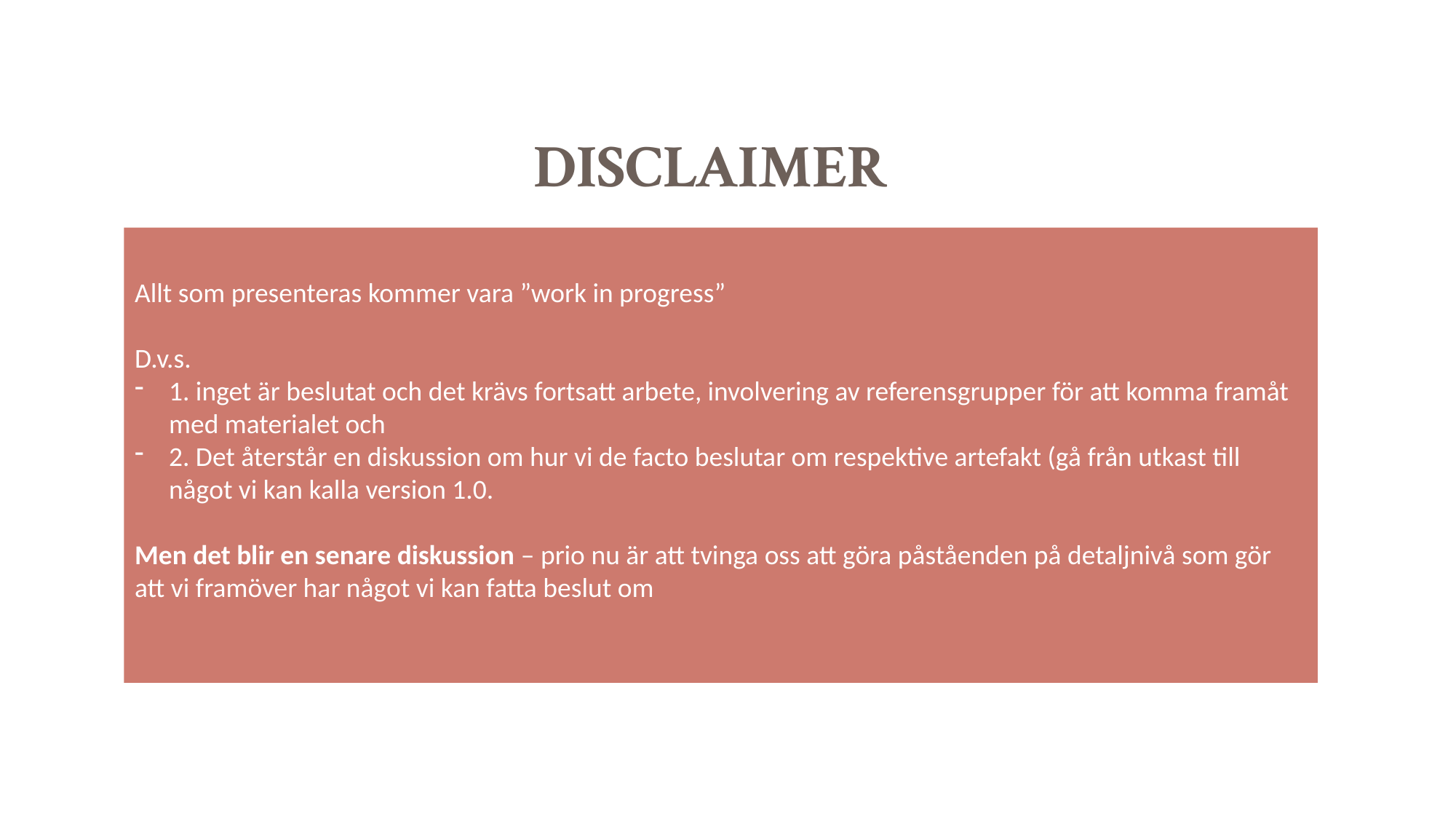

DISCLAIMER
Allt som presenteras kommer vara ”work in progress”

D.v.s.
1. inget är beslutat och det krävs fortsatt arbete, involvering av referensgrupper för att komma framåt med materialet och
2. Det återstår en diskussion om hur vi de facto beslutar om respektive artefakt (gå från utkast till något vi kan kalla version 1.0.

Men det blir en senare diskussion – prio nu är att tvinga oss att göra påståenden på detaljnivå som gör att vi framöver har något vi kan fatta beslut om